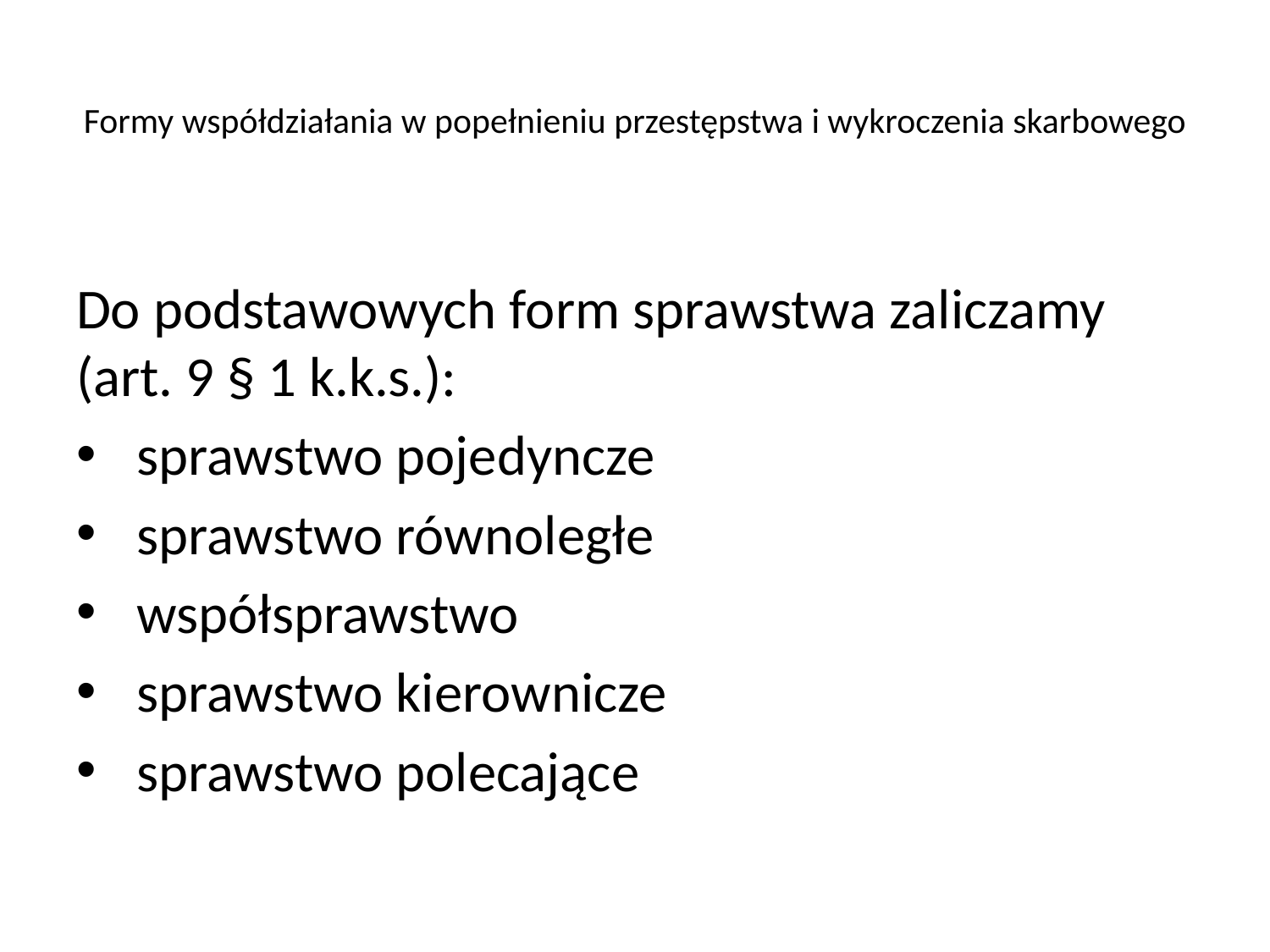

# Formy współdziałania w popełnieniu przestępstwa i wykroczenia skarbowego
Do podstawowych form sprawstwa zaliczamy (art. 9 § 1 k.k.s.):
 sprawstwo pojedyncze
 sprawstwo równoległe
 współsprawstwo
 sprawstwo kierownicze
 sprawstwo polecające